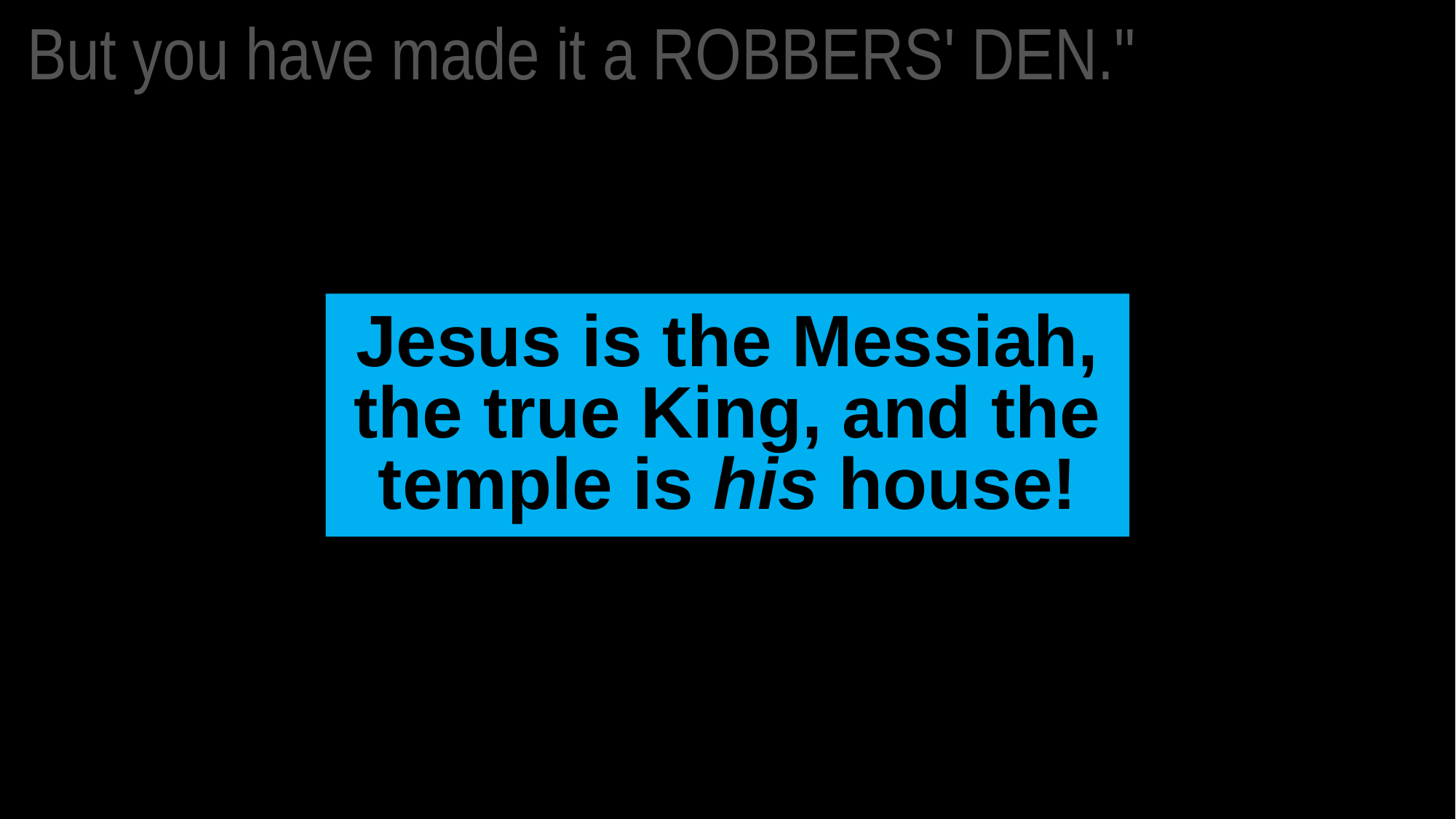

But you have made it a ROBBERS' DEN."
Jesus is the Messiah, the true King, and the temple is his house!